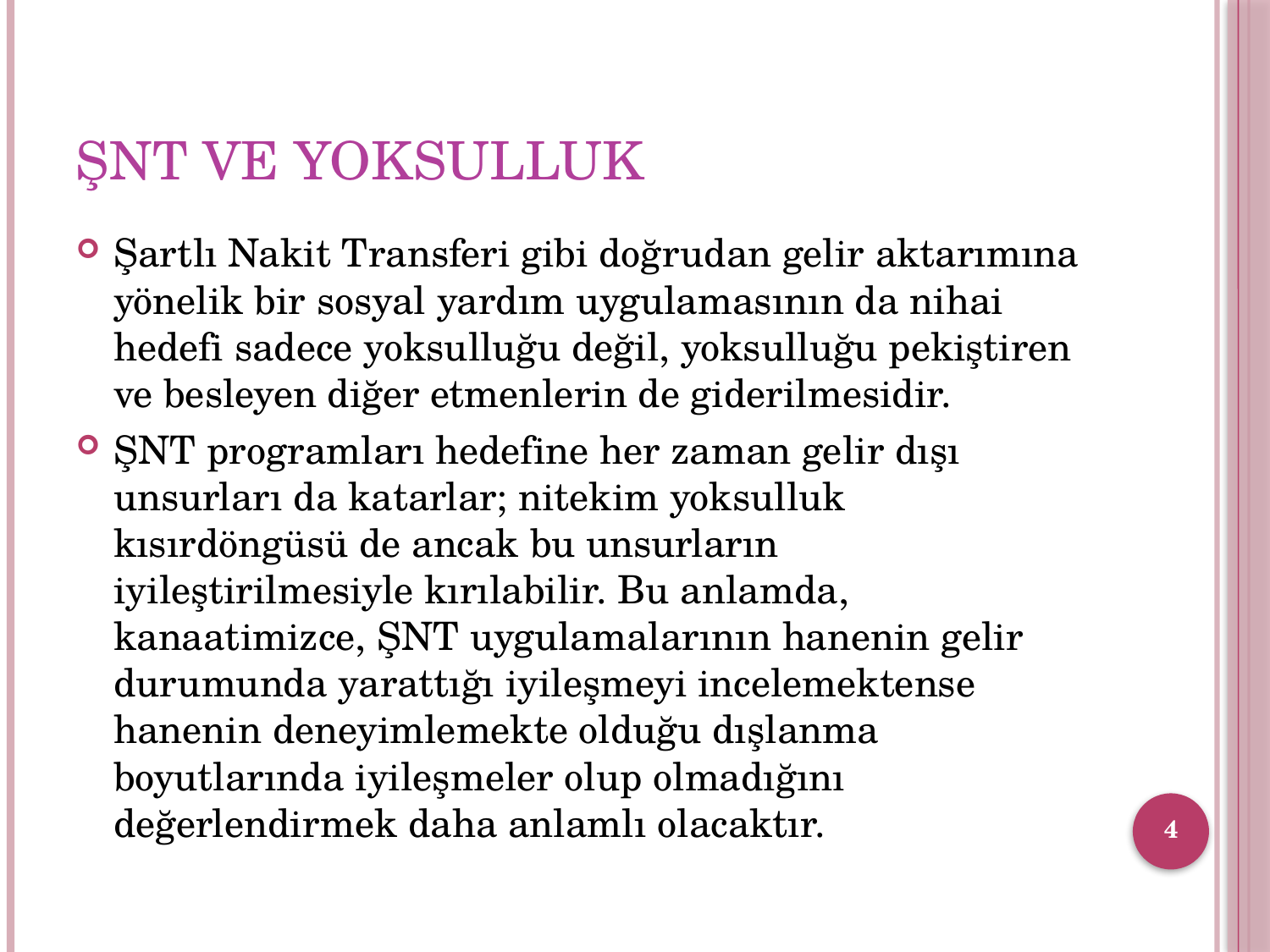

# ŞNT ve Yoksulluk
Şartlı Nakit Transferi gibi doğrudan gelir aktarımına yönelik bir sosyal yardım uygulamasının da nihai hedefi sadece yoksulluğu değil, yoksulluğu pekiştiren ve besleyen diğer etmenlerin de giderilmesidir.
ŞNT programları hedefine her zaman gelir dışı unsurları da katarlar; nitekim yoksulluk kısırdöngüsü de ancak bu unsurların iyileştirilmesiyle kırılabilir. Bu anlamda, kanaatimizce, ŞNT uygulamalarının hanenin gelir durumunda yarattığı iyileşmeyi incelemektense hanenin deneyimlemekte olduğu dışlanma boyutlarında iyileşmeler olup olmadığını değerlendirmek daha anlamlı olacaktır.

4